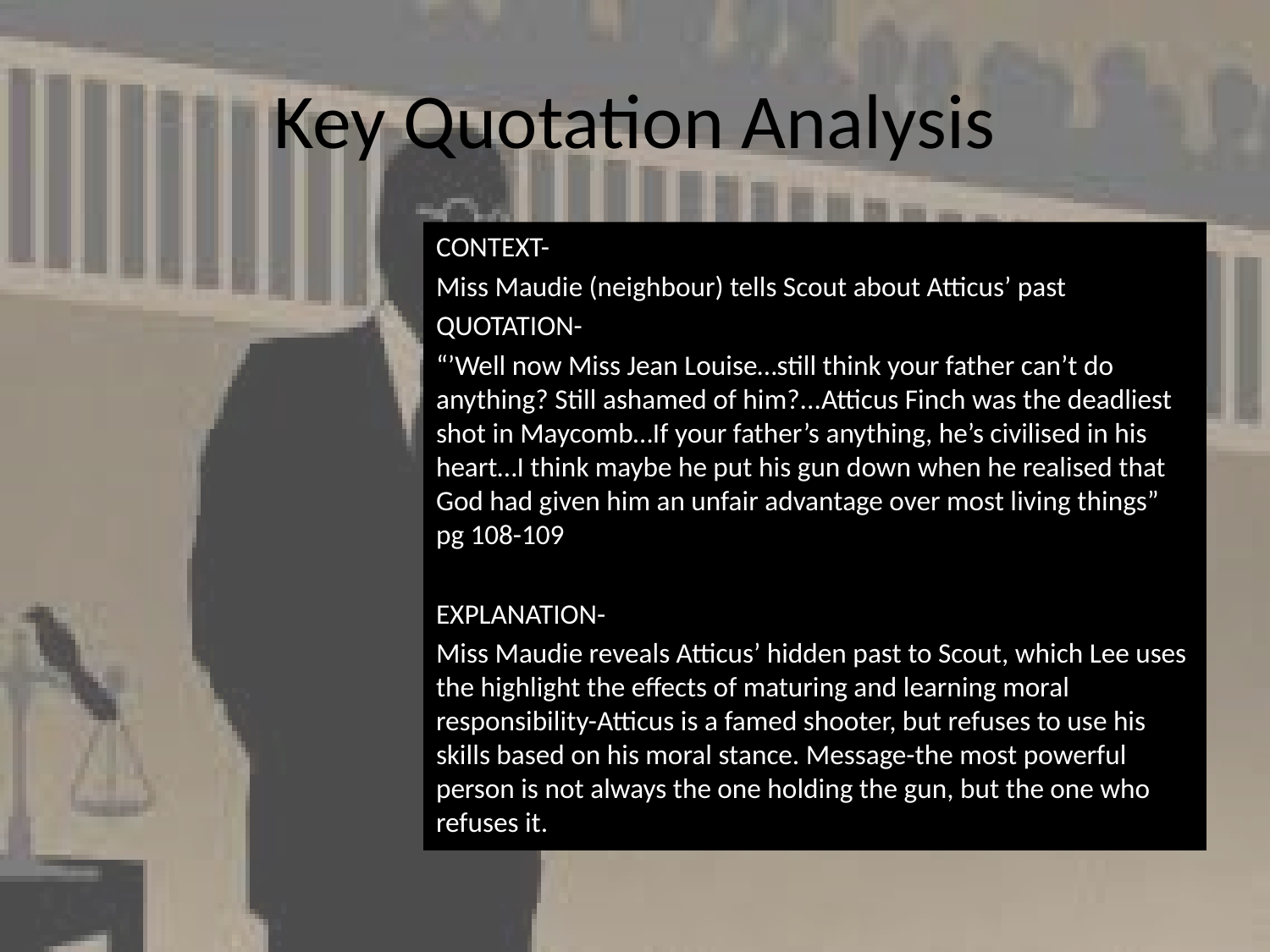

# Key Quotation Analysis
CONTEXT-
Miss Maudie (neighbour) tells Scout about Atticus’ past
QUOTATION-
“’Well now Miss Jean Louise…still think your father can’t do anything? Still ashamed of him?...Atticus Finch was the deadliest shot in Maycomb…If your father’s anything, he’s civilised in his heart…I think maybe he put his gun down when he realised that God had given him an unfair advantage over most living things” pg 108-109

EXPLANATION-
Miss Maudie reveals Atticus’ hidden past to Scout, which Lee uses the highlight the effects of maturing and learning moral responsibility-Atticus is a famed shooter, but refuses to use his skills based on his moral stance. Message-the most powerful person is not always the one holding the gun, but the one who refuses it.